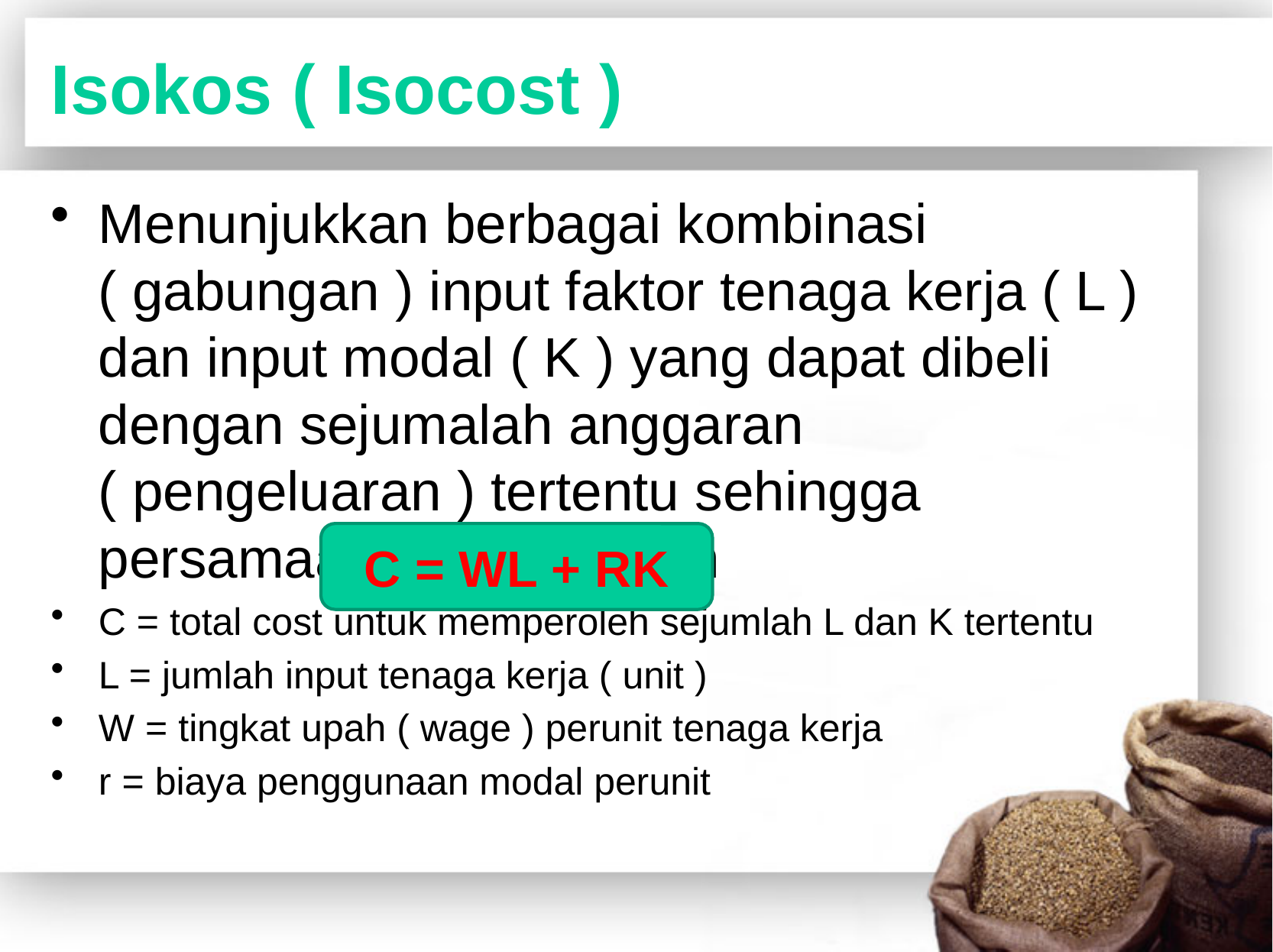

# Isokos ( Isocost )
Menunjukkan berbagai kombinasi ( gabungan ) input faktor tenaga kerja ( L ) dan input modal ( K ) yang dapat dibeli dengan sejumalah anggaran ( pengeluaran ) tertentu sehingga persamaan garis isokuan
C = total cost untuk memperoleh sejumlah L dan K tertentu
L = jumlah input tenaga kerja ( unit )
W = tingkat upah ( wage ) perunit tenaga kerja
r = biaya penggunaan modal perunit
C = WL + RK